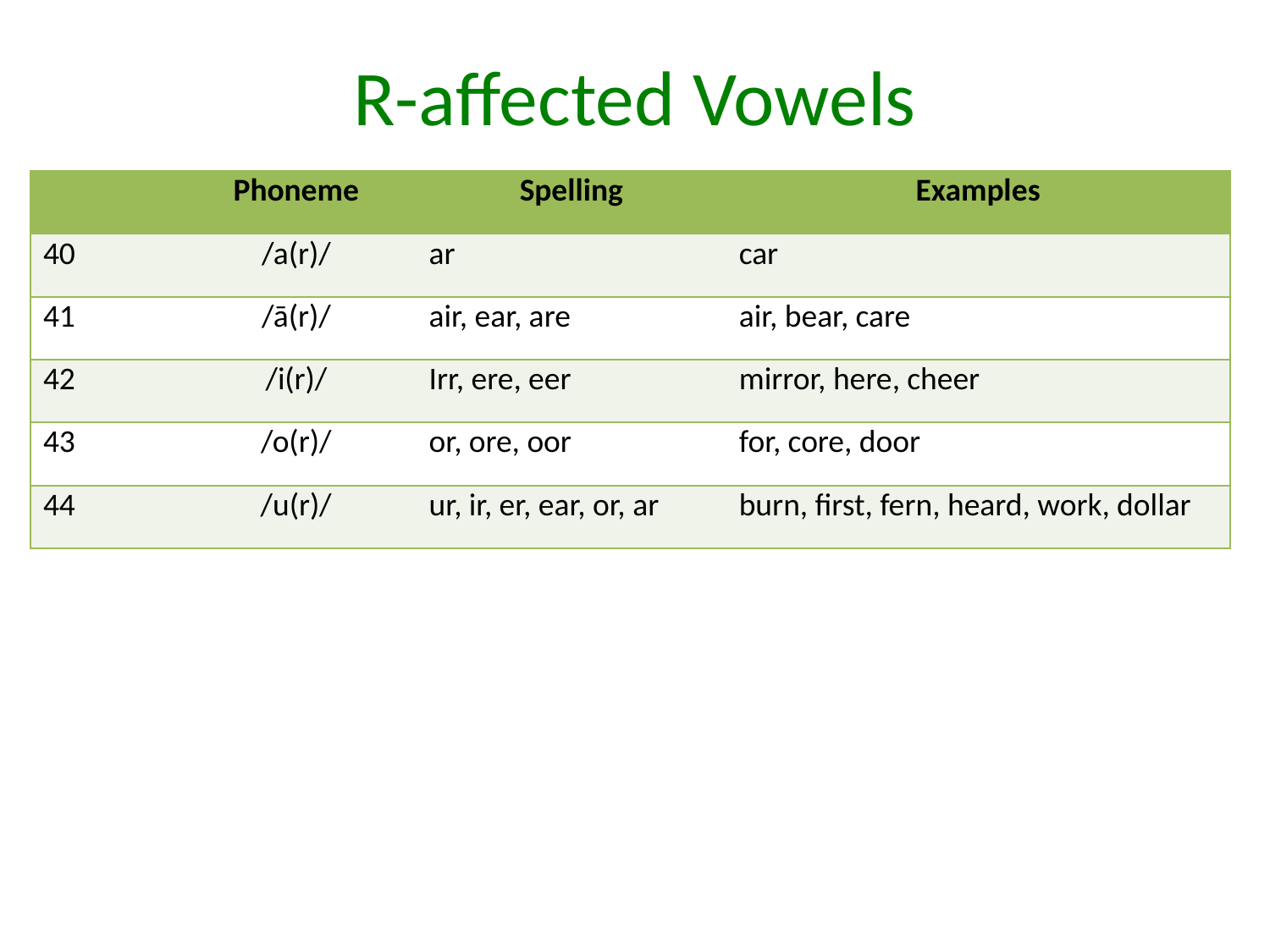

# R-affected Vowels
|  | Phoneme | Spelling | Examples |
| --- | --- | --- | --- |
| 40 | /a(r)/ | ar | car |
| 41 | /ā(r)/ | air, ear, are | air, bear, care |
| 42 | /i(r)/ | Irr, ere, eer | mirror, here, cheer |
| 43 | /o(r)/ | or, ore, oor | for, core, door |
| 44 | /u(r)/ | ur, ir, er, ear, or, ar | burn, first, fern, heard, work, dollar |